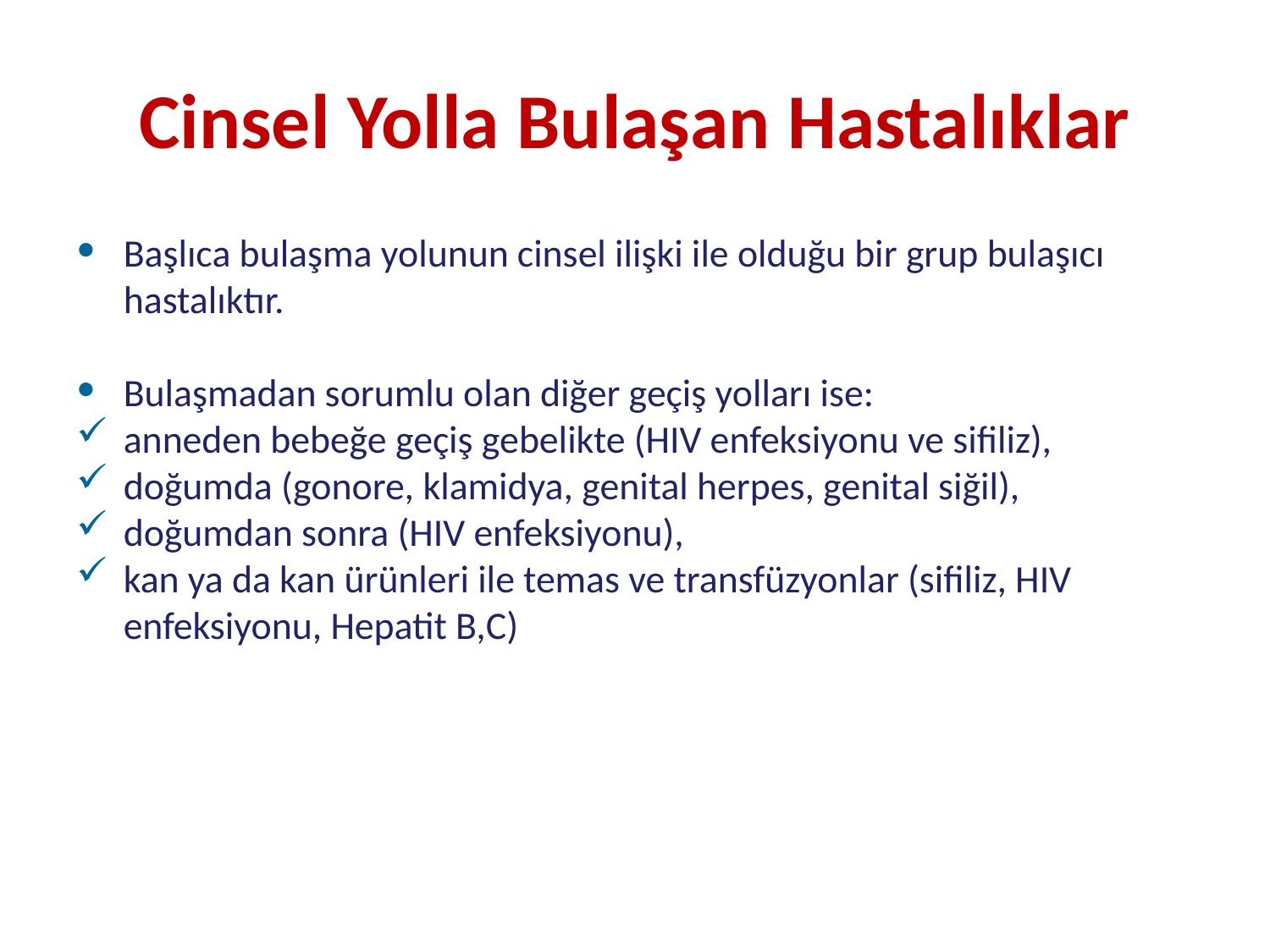

# Cinsel Yolla Bulaşan Hastalıklar
Başlıca bulaşma yolunun cinsel ilişki ile olduğu bir grup bulaşıcı hastalıktır.

Bulaşmadan sorumlu olan diğer geçiş yolları ise:
anneden bebeğe geçiş gebelikte (HIV enfeksiyonu ve sifiliz),
doğumda (gonore, klamidya, genital herpes, genital siğil),
doğumdan sonra (HIV enfeksiyonu),
kan ya da kan ürünleri ile temas ve transfüzyonlar (sifiliz, HIV enfeksiyonu, Hepatit B,C)